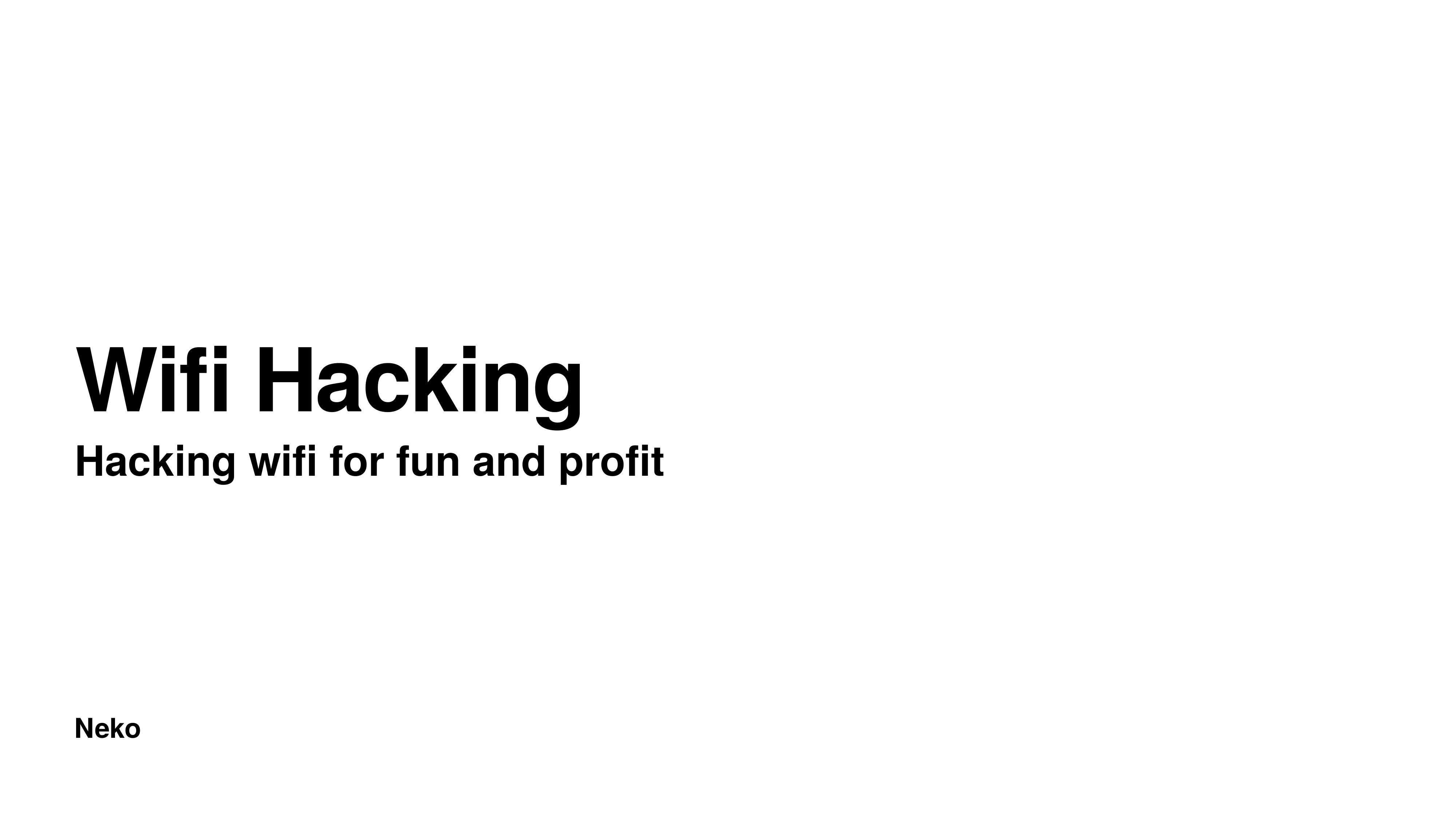

# Wifi Hacking
Hacking wifi for fun and profit
Neko